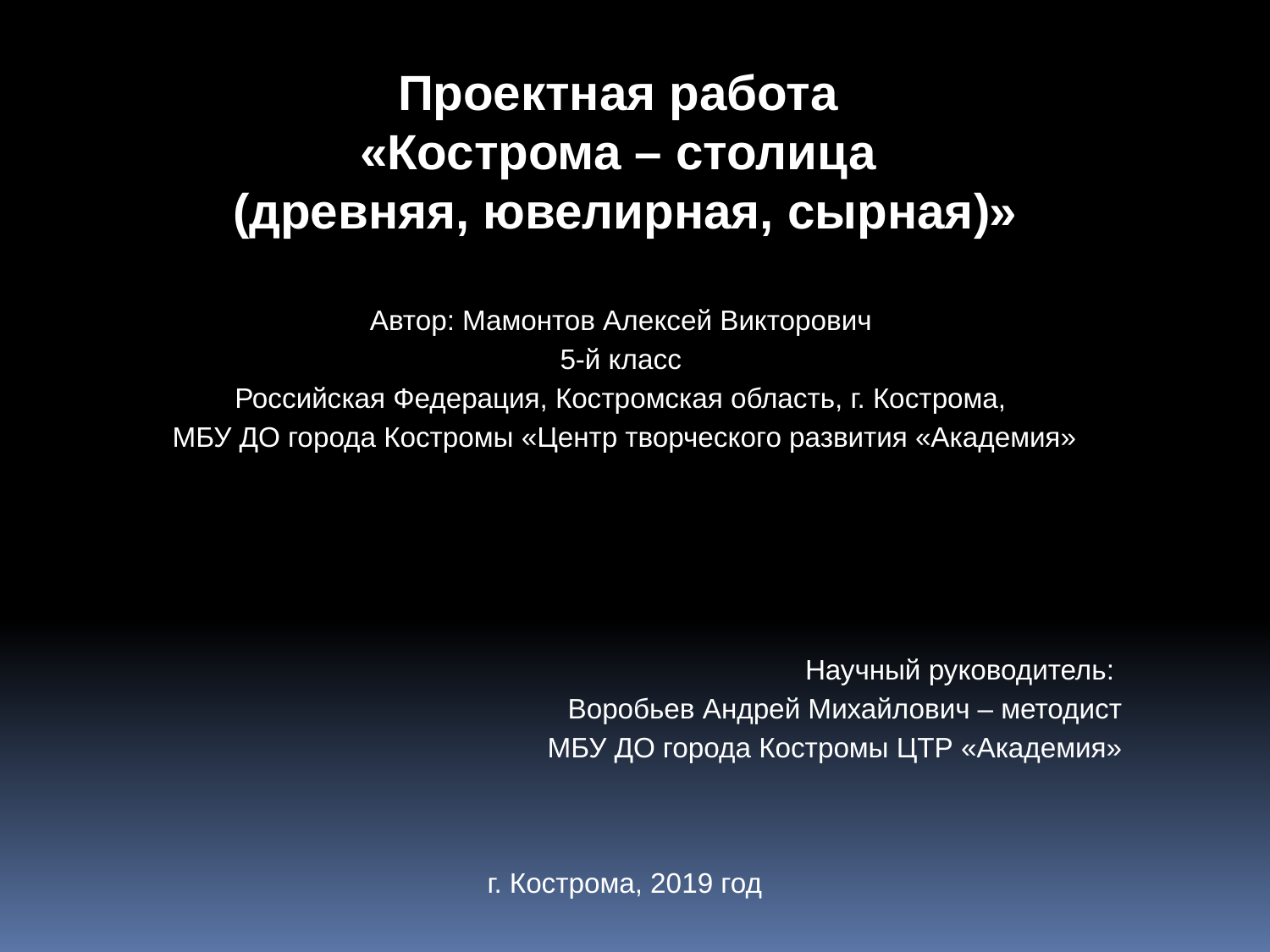

Проектная работа
«Кострома – столица
(древняя, ювелирная, сырная)»

Автор: Мамонтов Алексей Викторович
5-й класс
Российская Федерация, Костромская область, г. Кострома,
МБУ ДО города Костромы «Центр творческого развития «Академия»

Научный руководитель:
Воробьев Андрей Михайлович – методист
МБУ ДО города Костромы ЦТР «Академия»

г. Кострома, 2019 год